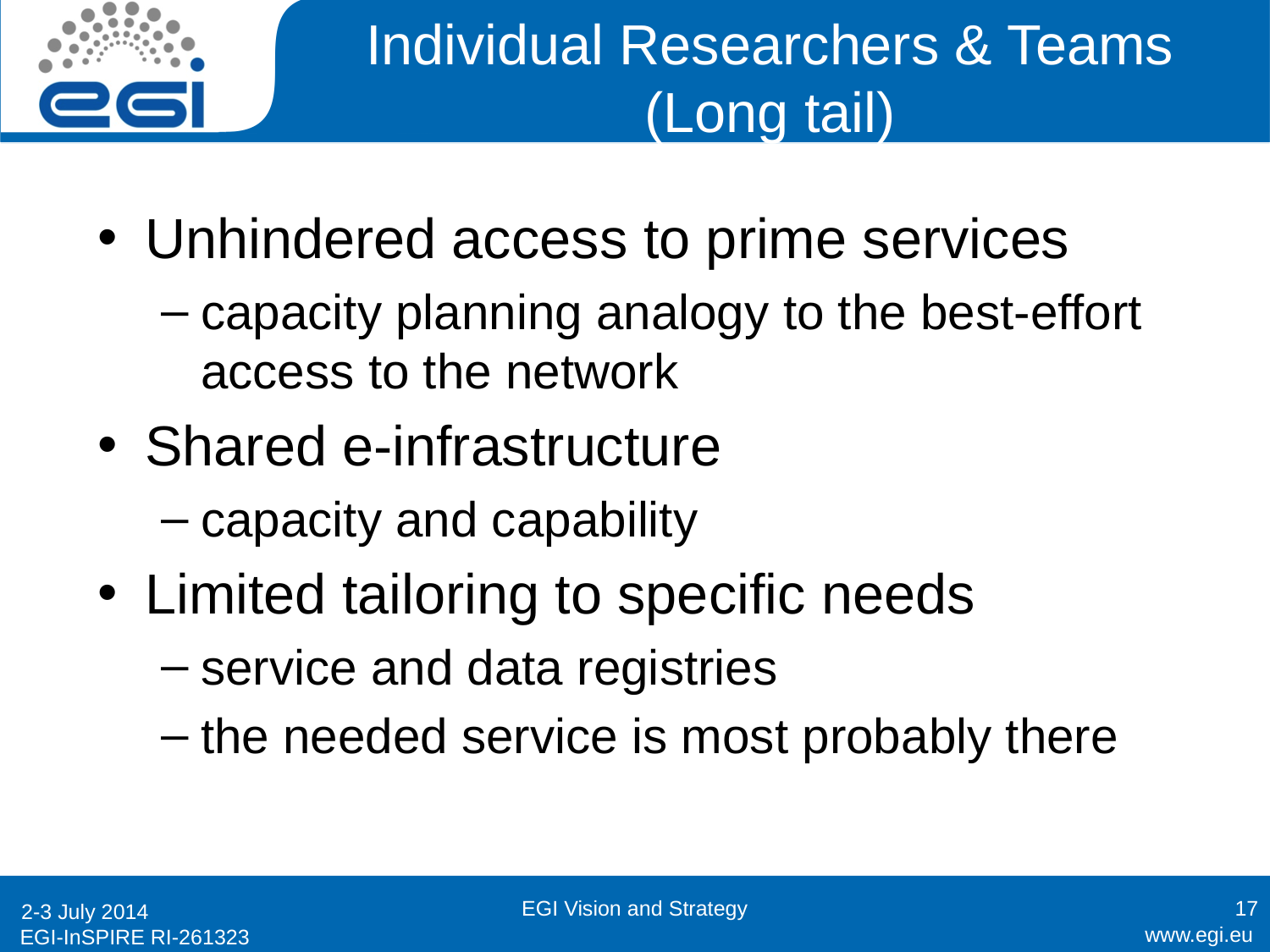

# Individual Researchers & Teams (Long tail)
Unhindered access to prime services
capacity planning analogy to the best-effort access to the network
Shared e-infrastructure
capacity and capability
Limited tailoring to specific needs
service and data registries
the needed service is most probably there
EGI Vision and Strategy
17
2-3 July 2014